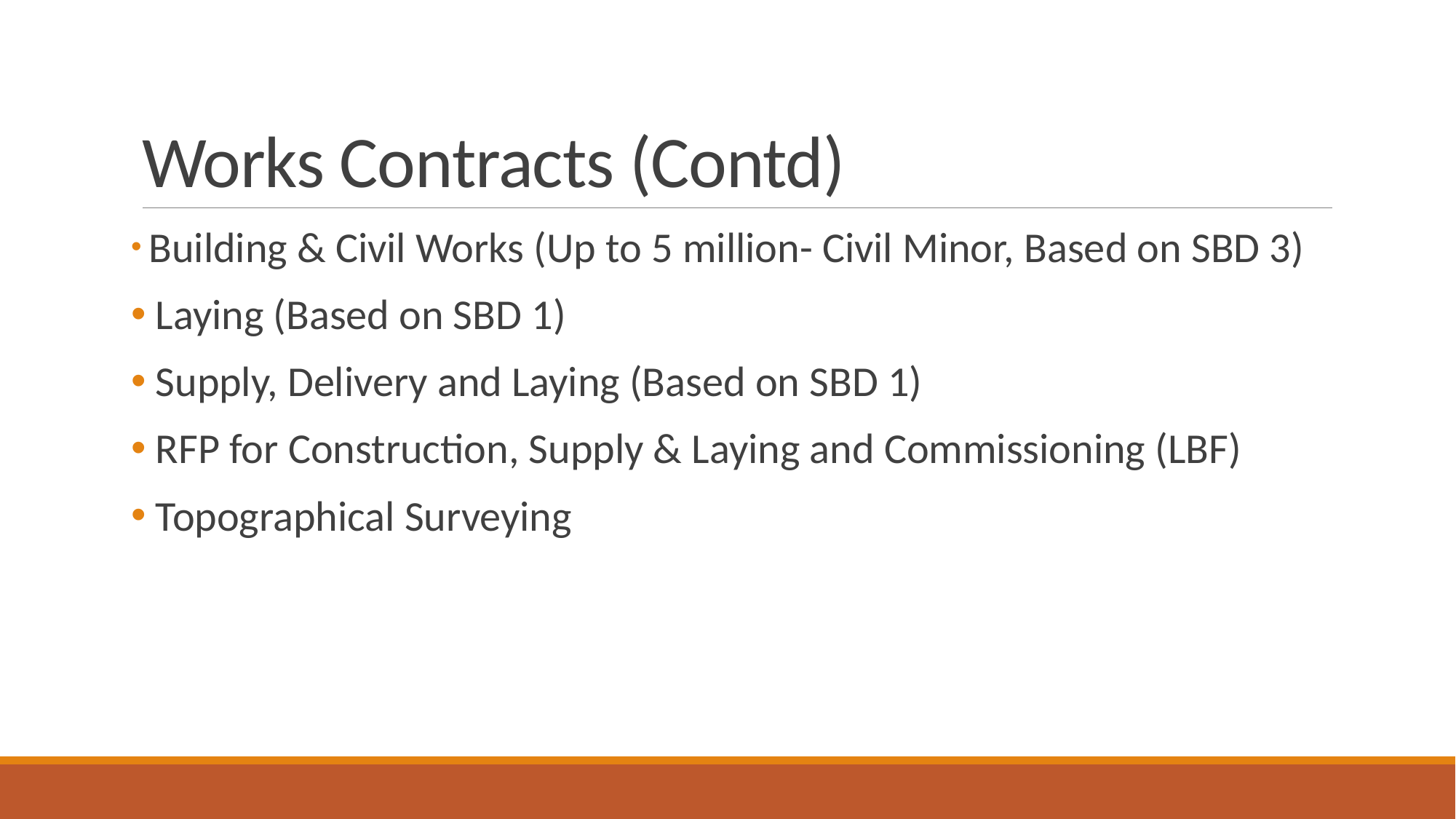

# Works Contracts (Contd)
 Building & Civil Works (Up to 5 million- Civil Minor, Based on SBD 3)
 Laying (Based on SBD 1)
 Supply, Delivery and Laying (Based on SBD 1)
 RFP for Construction, Supply & Laying and Commissioning (LBF)
 Topographical Surveying